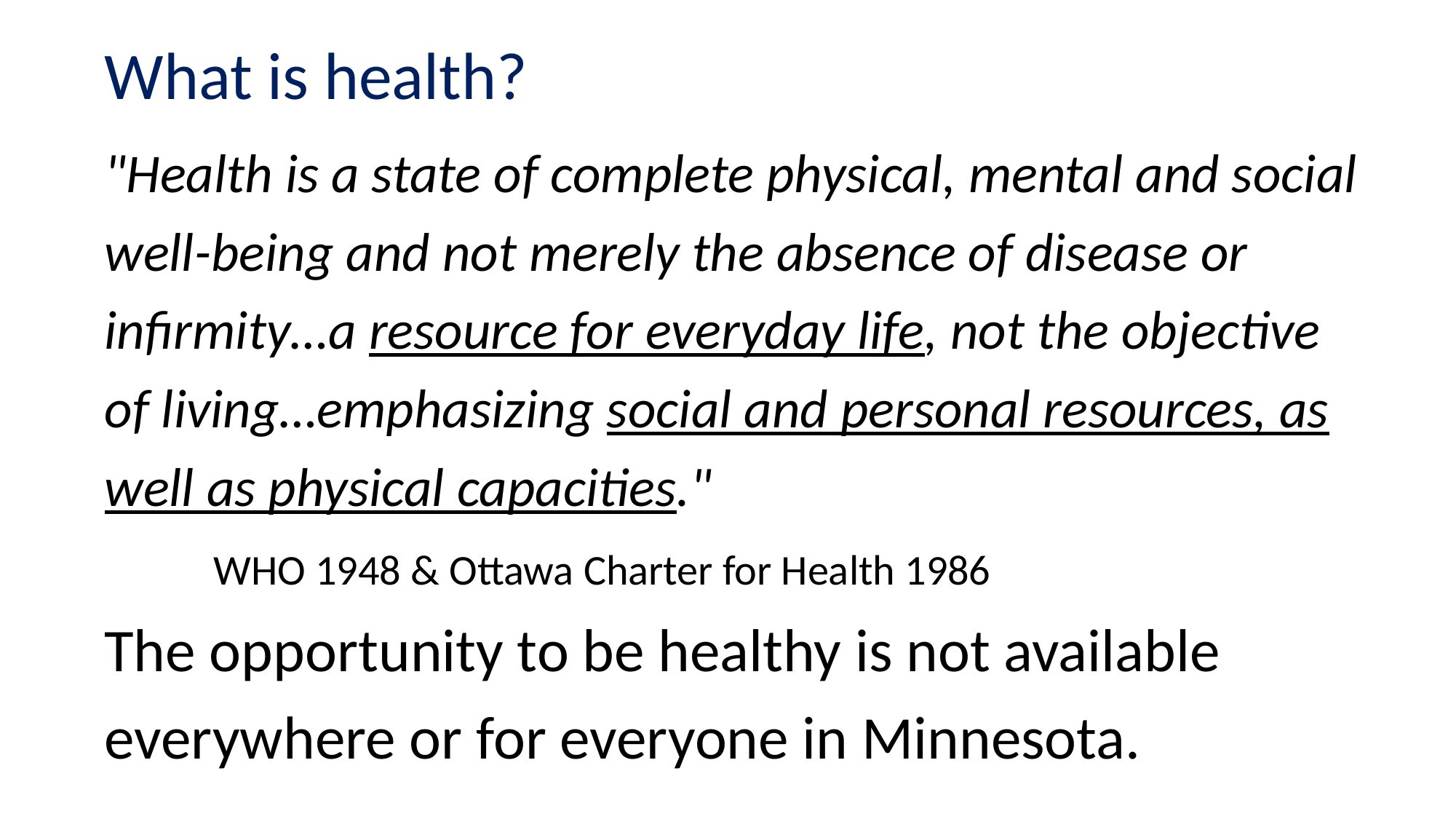

# What is health?
"Health is a state of complete physical, mental and social well-being and not merely the absence of disease or infirmity…a resource for everyday life, not the objective of living…emphasizing social and personal resources, as well as physical capacities."
	WHO 1948 & Ottawa Charter for Health 1986
The opportunity to be healthy is not available everywhere or for everyone in Minnesota.